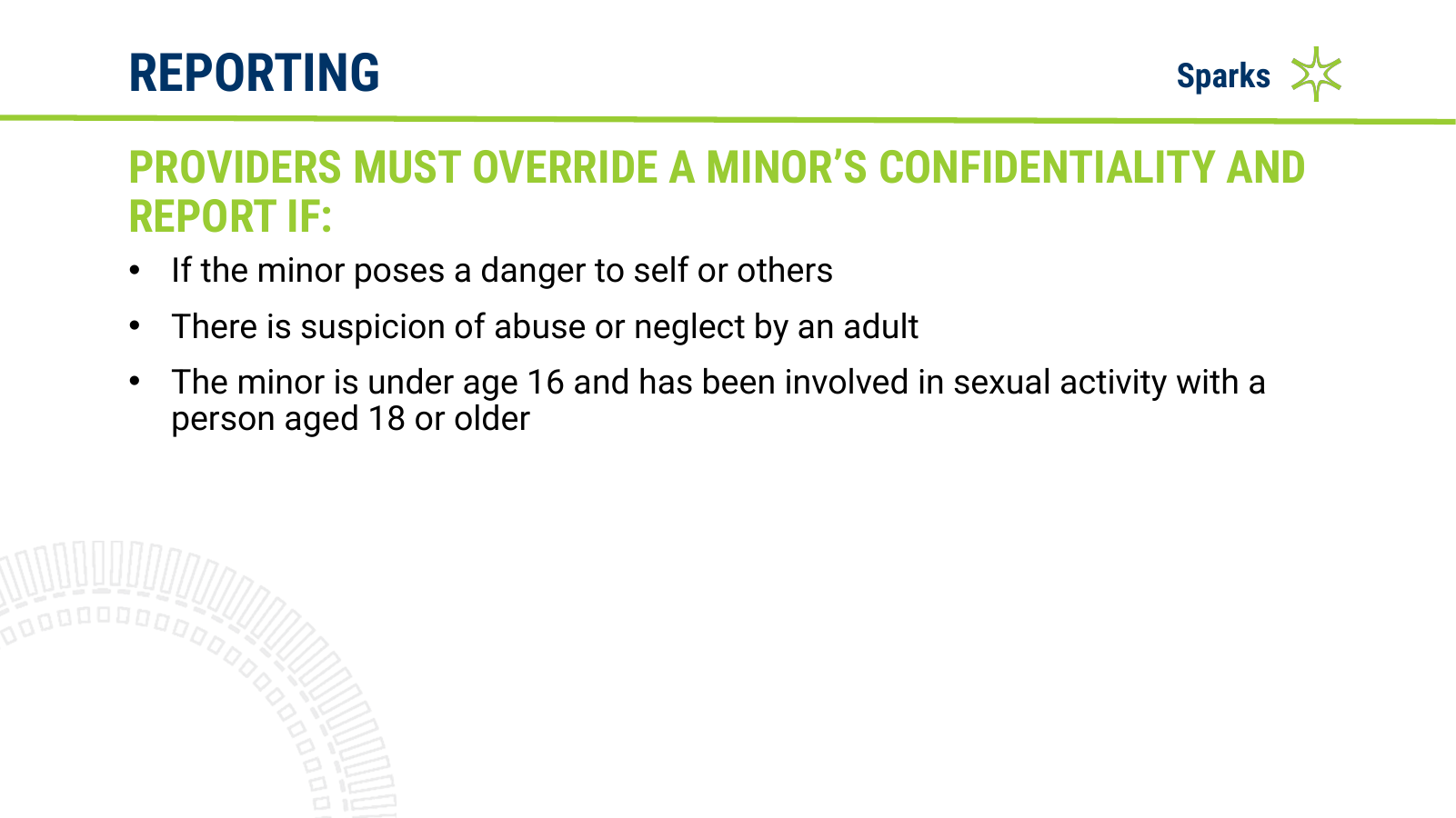

# Reporting
PROVIDERS MUST OVERRIDE A MINOR’S CONFIDENTIALITY AND REPORT IF:
If the minor poses a danger to self or others
There is suspicion of abuse or neglect by an adult
The minor is under age 16 and has been involved in sexual activity with a person aged 18 or older